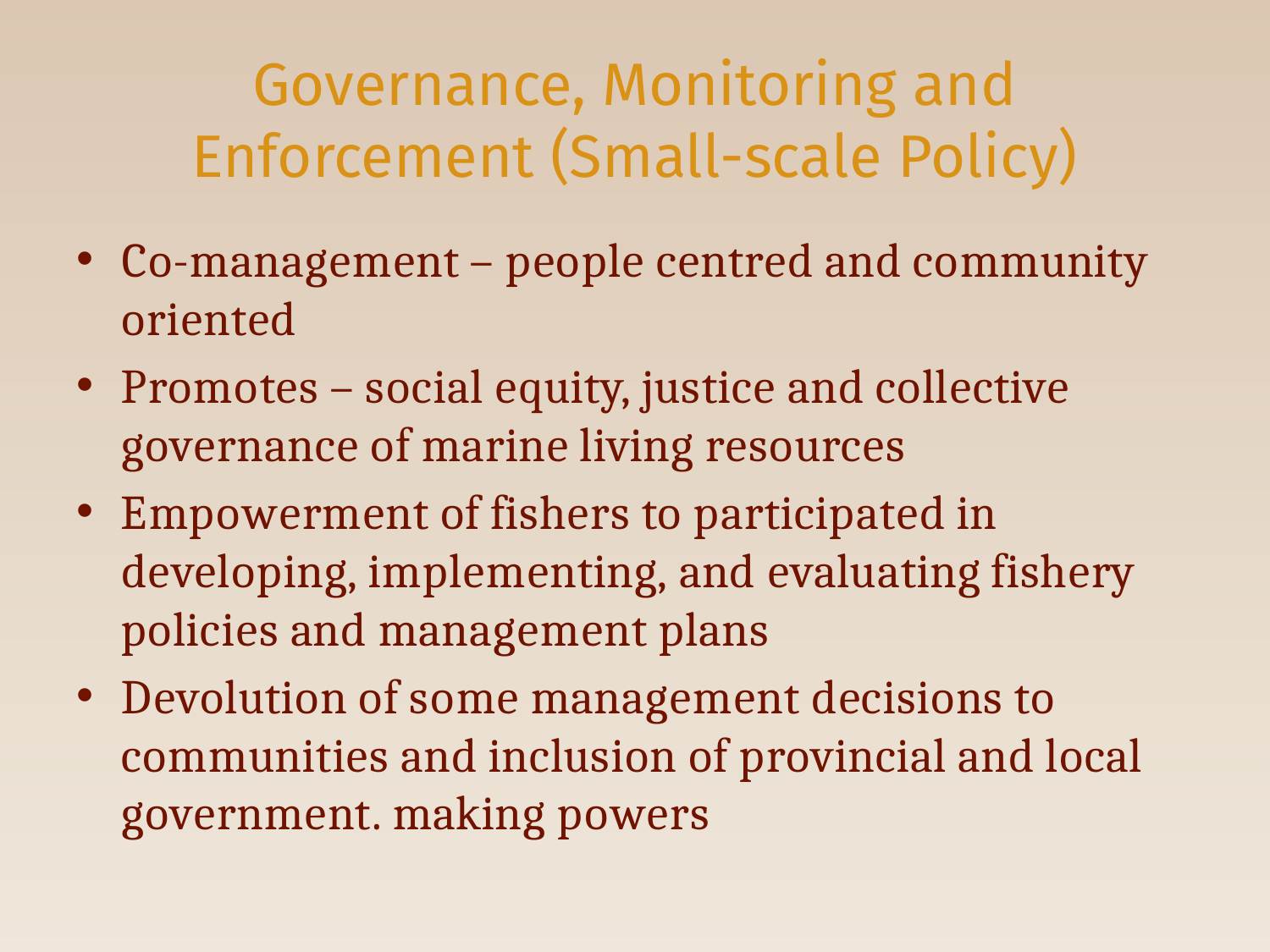

# Governance, Monitoring and Enforcement (Small-scale Policy)
Co-management – people centred and community oriented
Promotes – social equity, justice and collective governance of marine living resources
Empowerment of fishers to participated in developing, implementing, and evaluating fishery policies and management plans
Devolution of some management decisions to communities and inclusion of provincial and local government. making powers